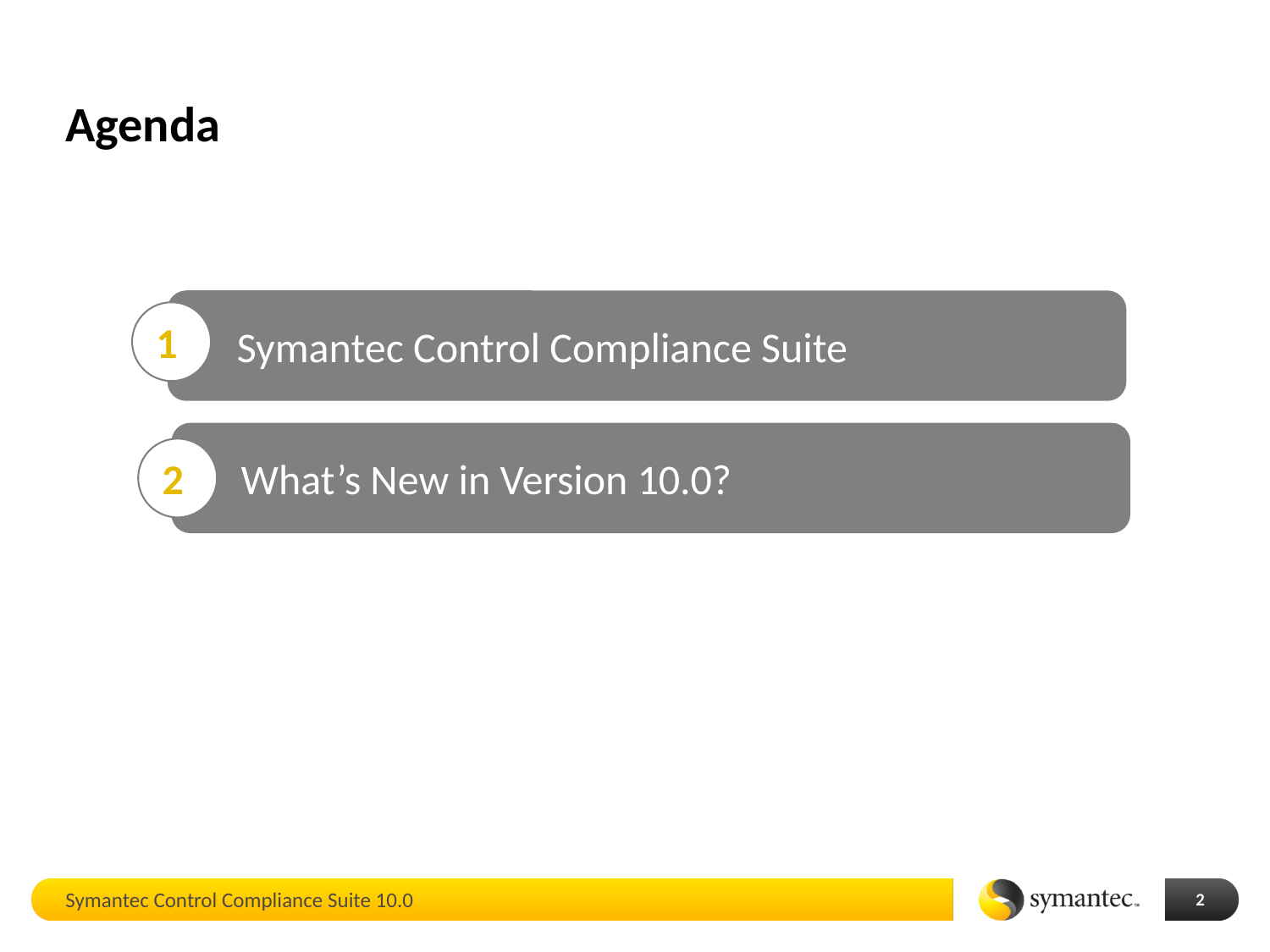

# Agenda
Symantec Control Compliance Suite
1
What’s New in Version 10.0?
2
Symantec Control Compliance Suite 10.0
2